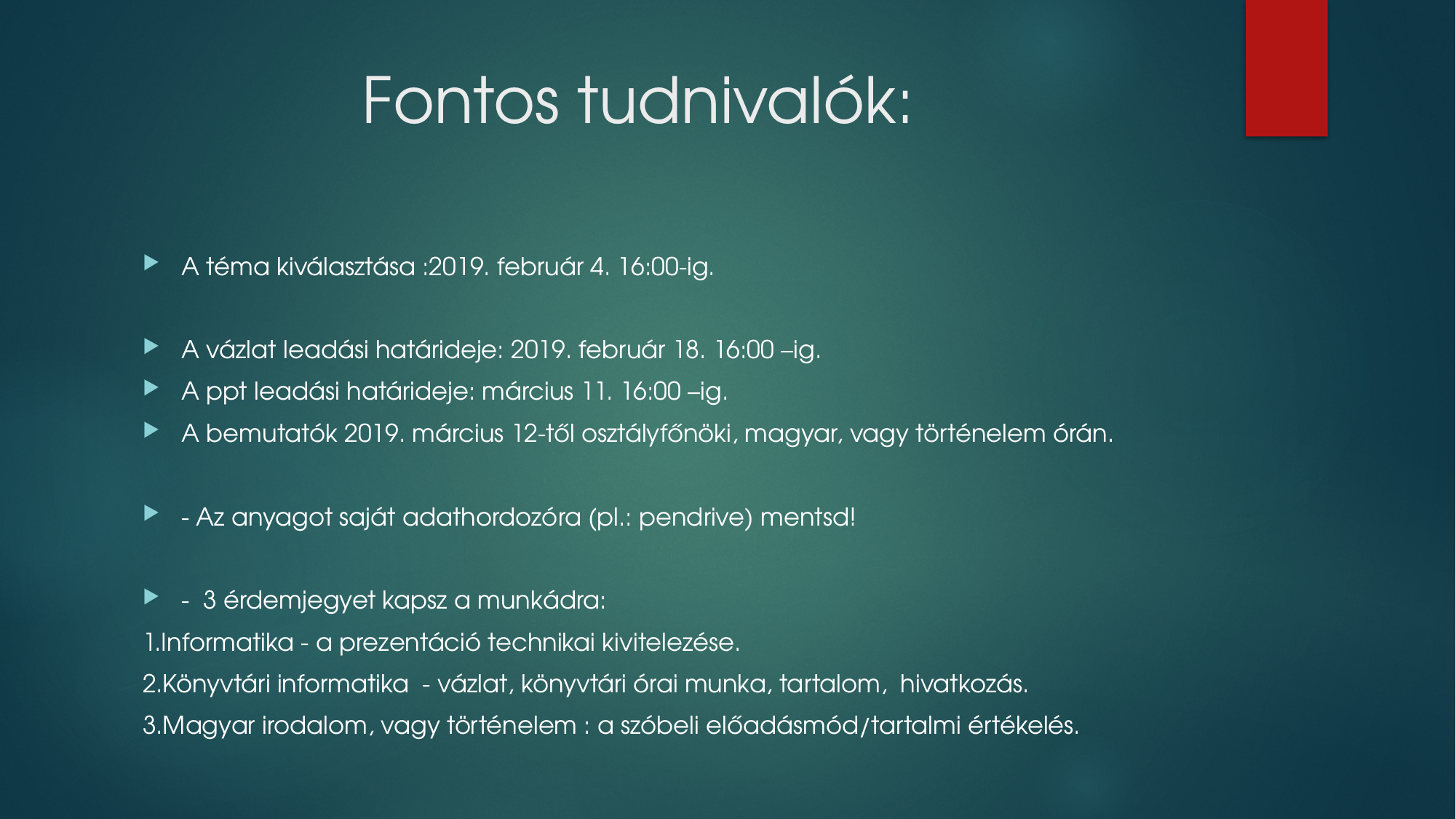

# Fontos tudnivalók:
A téma kiválasztása :2019. február 4. 16:00-ig.

A vázlat leadási határideje: 2019. február 18. 16:00 –ig.
A ppt leadási határideje: március 11. 16:00 –ig.
A bemutatók 2019. március 12-től osztályfőnöki, magyar, vagy történelem órán.

- Az anyagot saját adathordozóra (pl.: pendrive) mentsd!

-  3 érdemjegyet kapsz a munkádra:
1.Informatika - a prezentáció technikai kivitelezése.
2.Könyvtári informatika  - vázlat, könyvtári órai munka, tartalom,  hivatkozás.
3.Magyar irodalom, vagy történelem : a szóbeli előadásmód/tartalmi értékelés.